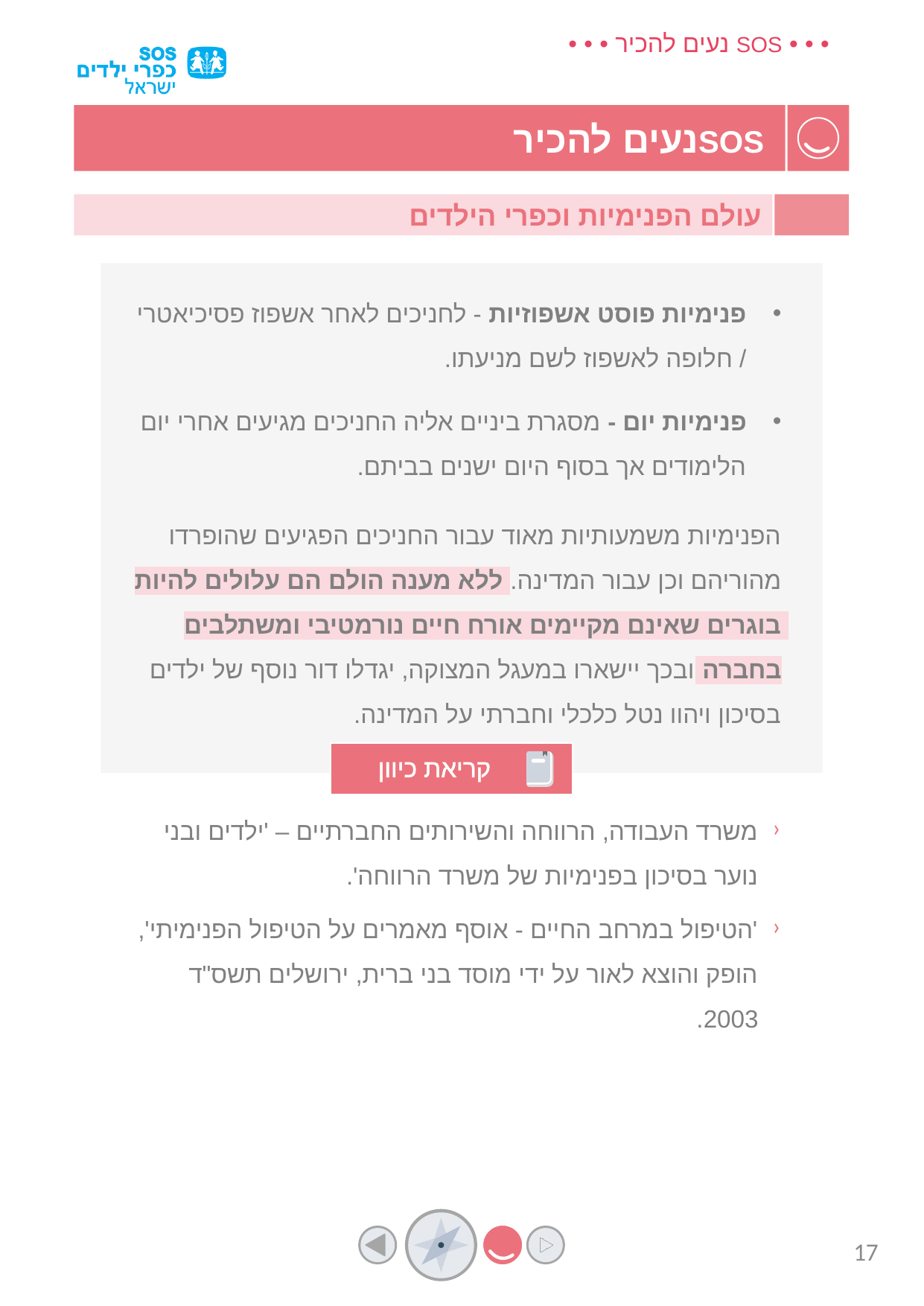

עולם הפנימיות וכפרי הילדים

פנימיות פוסט אשפוזיות - לחניכים לאחר אשפוז פסיכיאטרי / חלופה לאשפוז לשם מניעתו.
פנימיות יום - מסגרת ביניים אליה החניכים מגיעים אחרי יום הלימודים אך בסוף היום ישנים בביתם.
הפנימיות משמעותיות מאוד עבור החניכים הפגיעים שהופרדו מהוריהם וכן עבור המדינה. ללא מענה הולם הם עלולים להיות בוגרים שאינם מקיימים אורח חיים נורמטיבי ומשתלבים בחברה ובכך יישארו במעגל המצוקה, יגדלו דור נוסף של ילדים בסיכון ויהוו נטל כלכלי וחברתי על המדינה.

קריאת כיוון

משרד העבודה, הרווחה והשירותים החברתיים – 'ילדים ובני נוער בסיכון בפנימיות של משרד הרווחה'.
'הטיפול במרחב החיים - אוסף מאמרים על הטיפול הפנימיתי', הופק והוצא לאור על ידי מוסד בני ברית, ירושלים תשס"ד 2003.

17